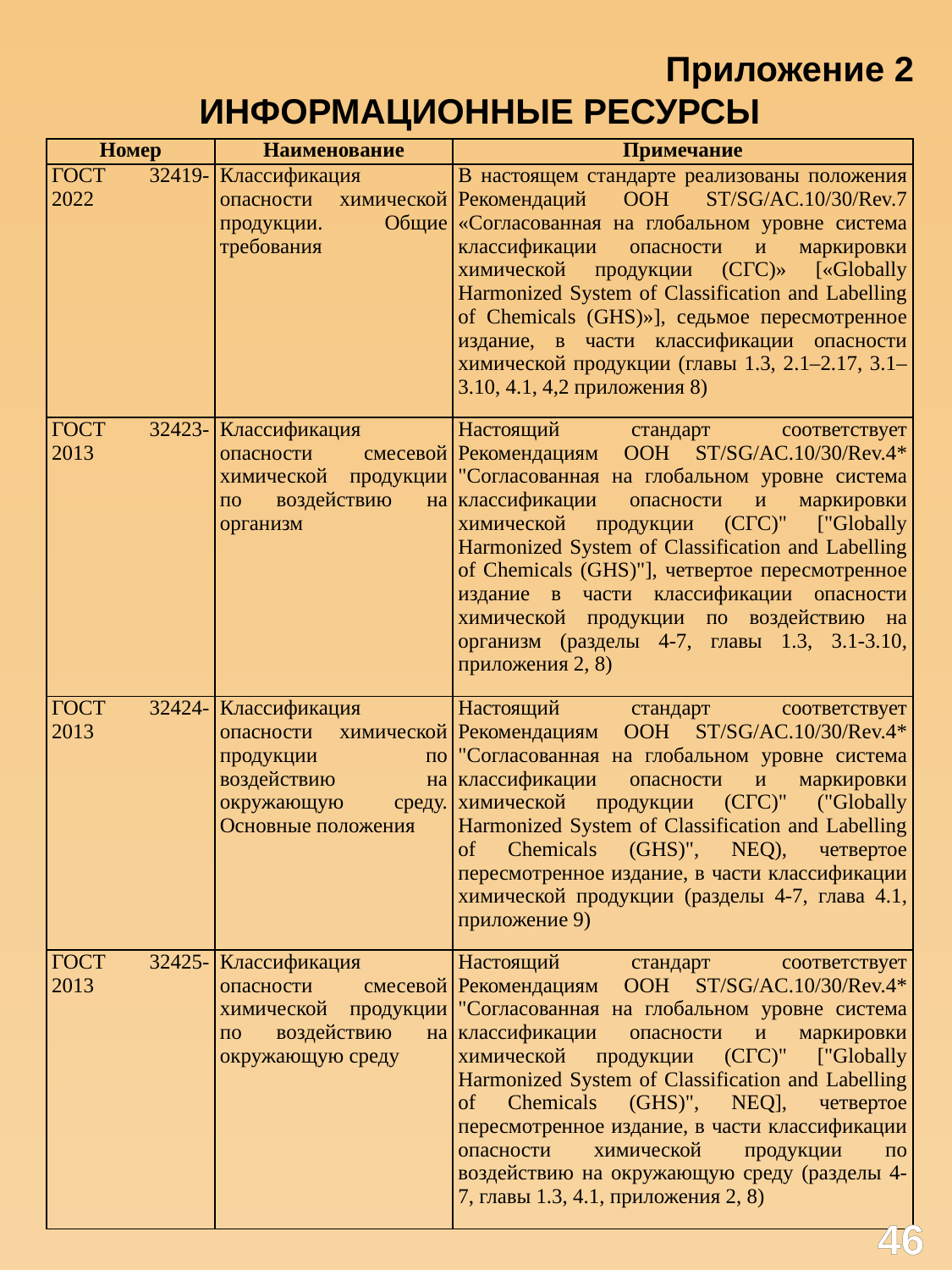

Приложение 2
ИНФОРМАЦИОННЫЕ РЕСУРСЫ
| Номер | Наименование | Примечание |
| --- | --- | --- |
| ГОСТ 32419-2022 | Классификация опасности химической продукции. Общие требования | В настоящем стандарте реализованы положения Рекомендаций ООН ST/SG/AC.10/30/Rev.7 «Согласованная на глобальном уровне система классификации опасности и маркировки химической продукции (СГС)» [«Globally Harmonized System of Сlassification and Labelling of Chemicals (GHS)»], седьмое пересмотренное издание, в части классификации опасности химической продукции (главы 1.3, 2.1–2.17, 3.1–3.10, 4.1, 4,2 приложения 8) |
| ГОСТ 32423-2013 | Классификация опасности смесевой химической продукции по воздействию на организм | Настоящий стандарт соответствует Рекомендациям ООН ST/SG/AC.10/30/Rev.4\* "Согласованная на глобальном уровне система классификации опасности и маркировки химической продукции (СГС)" ["Globally Harmonized System of Classification and Labelling of Chemicals (GHS)"], четвертое пересмотренное издание в части классификации опасности химической продукции по воздействию на организм (разделы 4-7, главы 1.3, 3.1-3.10, приложения 2, 8) |
| ГОСТ 32424-2013 | Классификация опасности химической продукции по воздействию на окружающую среду. Основные положения | Настоящий стандарт соответствует Рекомендациям ООН ST/SG/AC.10/30/Rev.4\* "Согласованная на глобальном уровне система классификации опасности и маркировки химической продукции (СГС)" ("Globally Harmonized System of Classification and Labelling of Chemicals (GHS)", NEQ), четвертое пересмотренное издание, в части классификации химической продукции (разделы 4-7, глава 4.1, приложение 9) |
| ГОСТ 32425-2013 | Классификация опасности смесевой химической продукции по воздействию на окружающую среду | Настоящий стандарт соответствует Рекомендациям ООН ST/SG/AC.10/30/Rev.4\* "Согласованная на глобальном уровне система классификации опасности и маркировки химической продукции (СГС)" ["Globally Harmonized System of Classification and Labelling of Chemicals (GHS)", NEQ], четвертое пересмотренное издание, в части классификации опасности химической продукции по воздействию на окружающую среду (разделы 4-7, главы 1.3, 4.1, приложения 2, 8) |
46